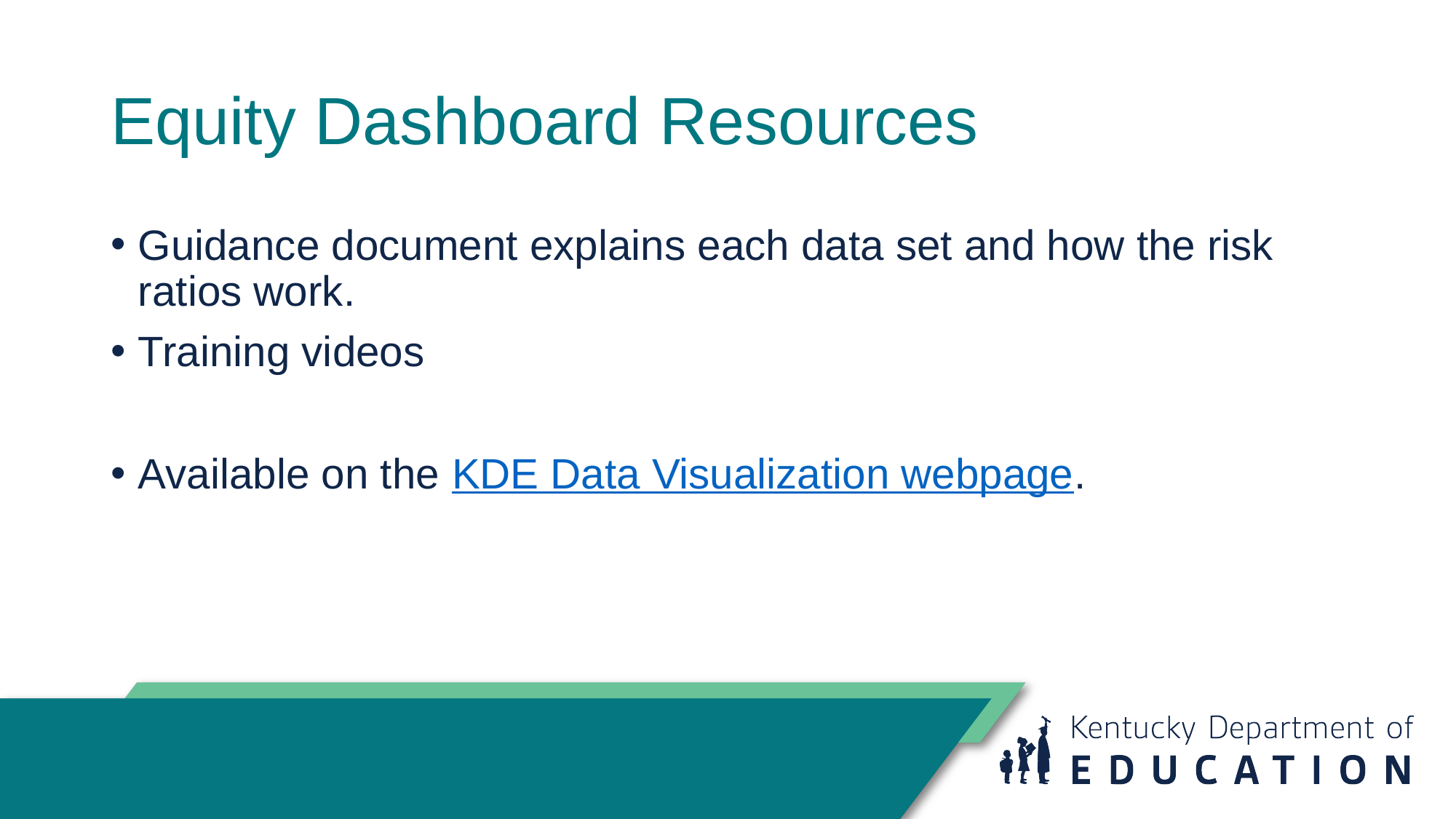

# Equity Dashboard Resources
Guidance document explains each data set and how the risk ratios work.
Training videos

Available on the KDE Data Visualization webpage.